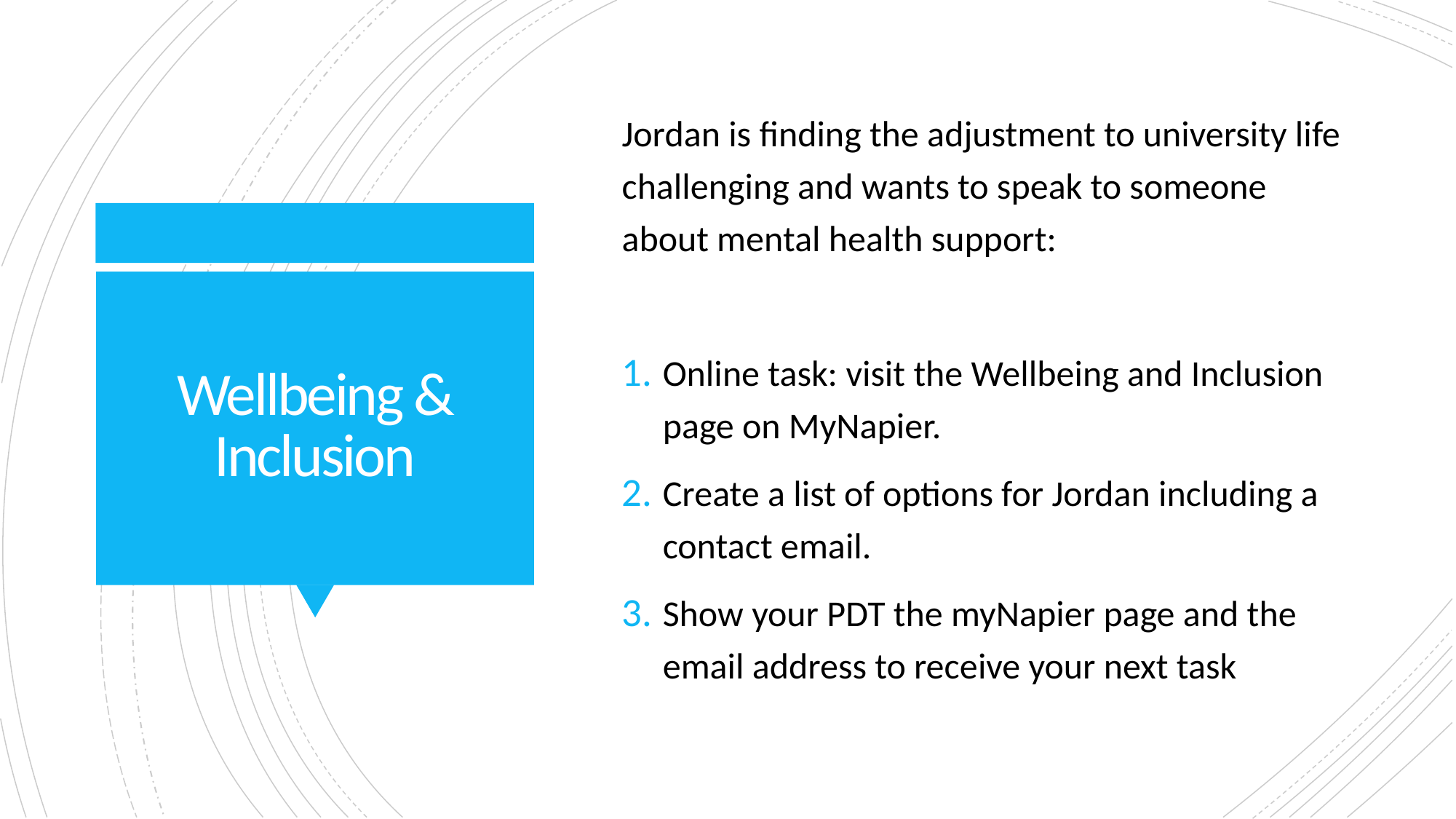

Jordan is finding the adjustment to university life challenging and wants to speak to someone about mental health support:

Online task: visit the Wellbeing and Inclusion page on MyNapier.
Create a list of options for Jordan including a contact email.
Show your PDT the myNapier page and the email address to receive your next task

# Wellbeing & Inclusion